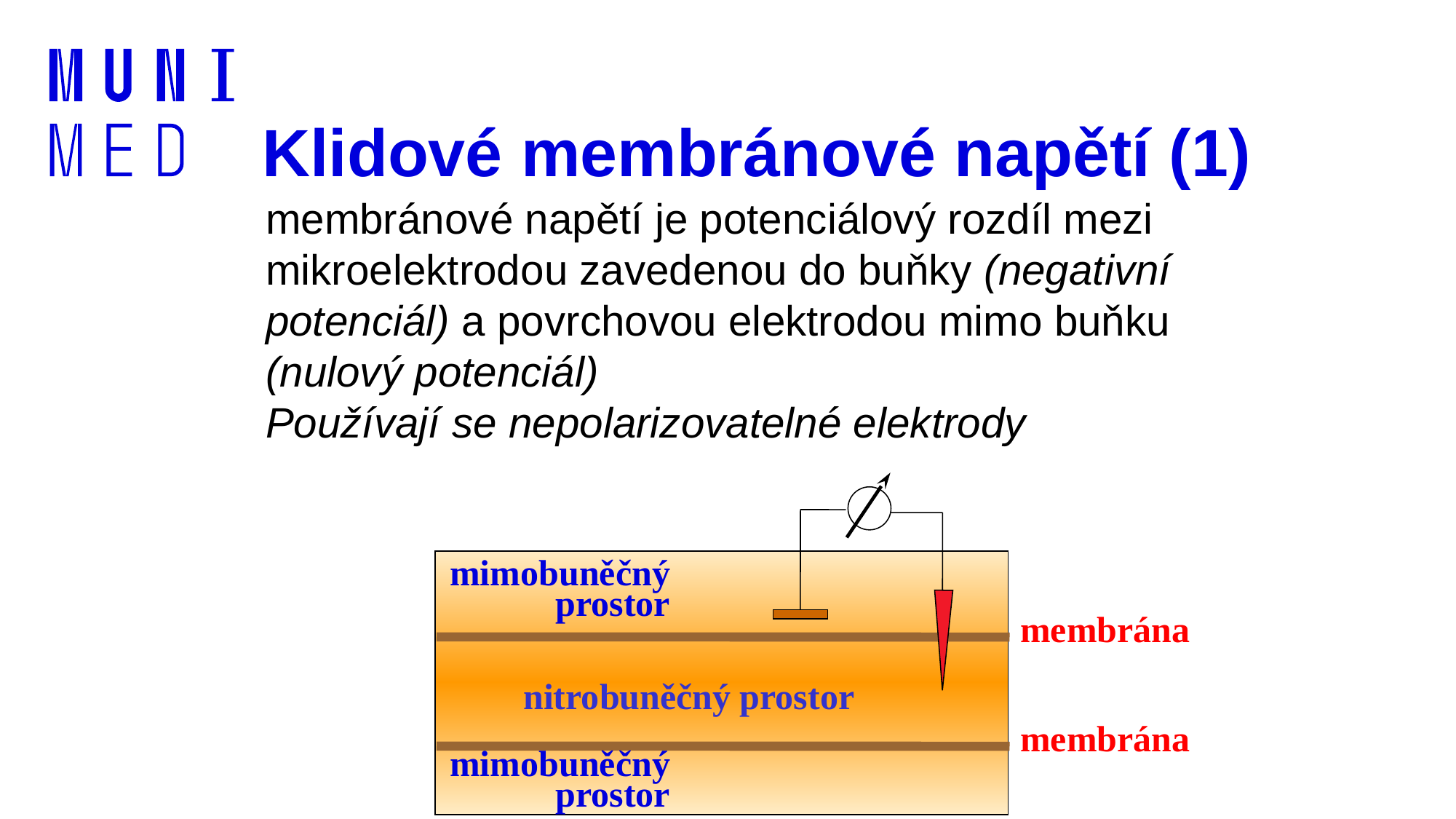

Klidové membránové napětí (1)
membránové napětí je potenciálový rozdíl mezi mikroelektrodou zavedenou do buňky (negativní potenciál) a povrchovou elektrodou mimo buňku (nulový potenciál)
Používají se nepolarizovatelné elektrody

mimobuněčnýprostor

membrána

nitrobuněčný prostor
membrána

mimobuněčný prostor